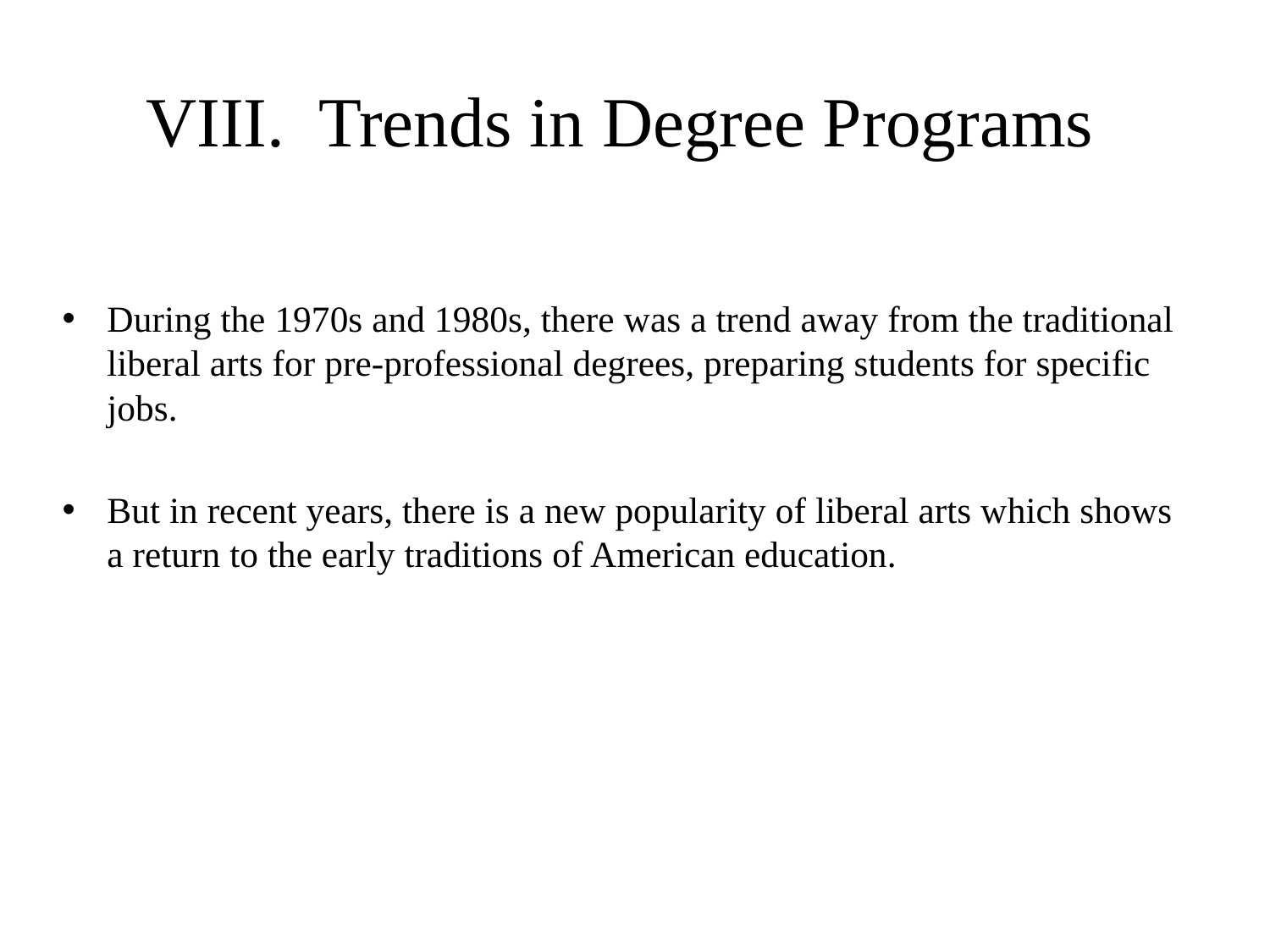

# VIII.  Trends in Degree Programs

During the 1970s and 1980s, there was a trend away from the traditional liberal arts for pre-professional degrees, preparing students for specific jobs.

But in recent years, there is a new popularity of liberal arts which shows a return to the early traditions of American education.